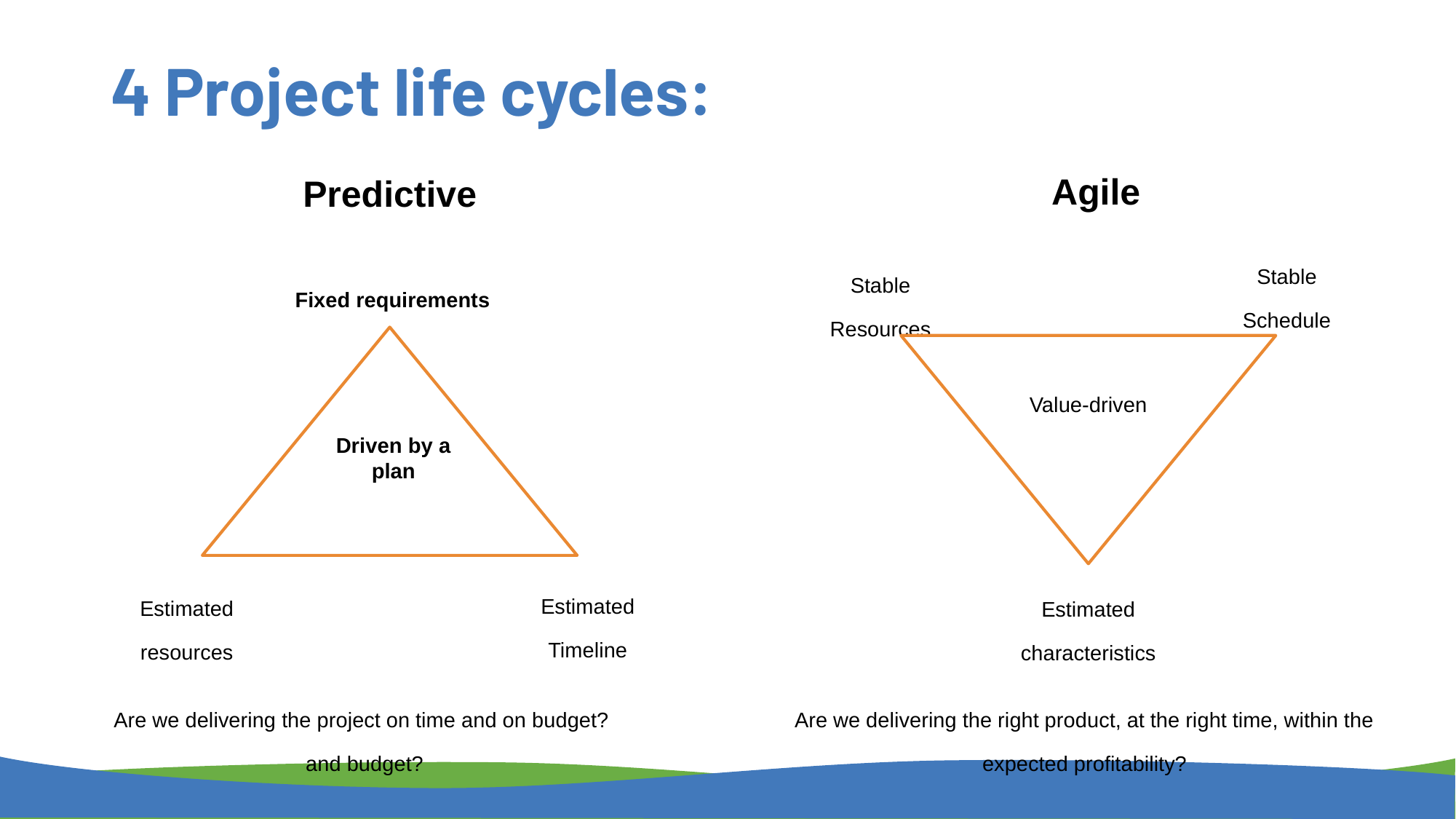

# 4 Project life cycles:

Agile
Predictive

Stable Schedule
Stable Resources
Fixed requirements

Value-driven
Driven by a plan
Estimated Timeline
Estimated resources
Estimated characteristics
Are we delivering the right product, at the right time, within the expected profitability?
Are we delivering the project on time and on budget?
and budget?